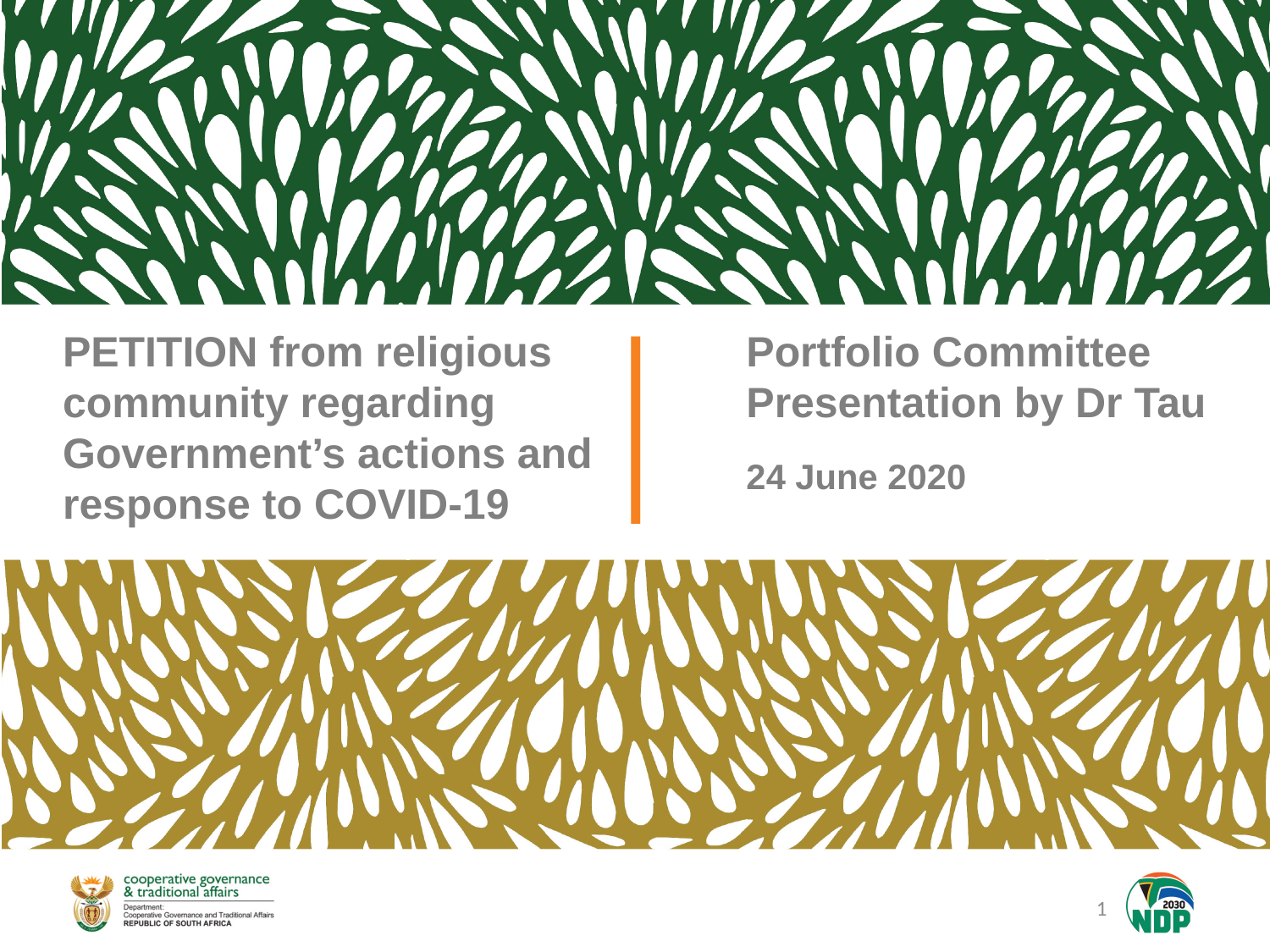

PETITION from religious community regarding Government’s actions and response to COVID-19
Portfolio Committee Presentation by Dr Tau
24 June 2020
1